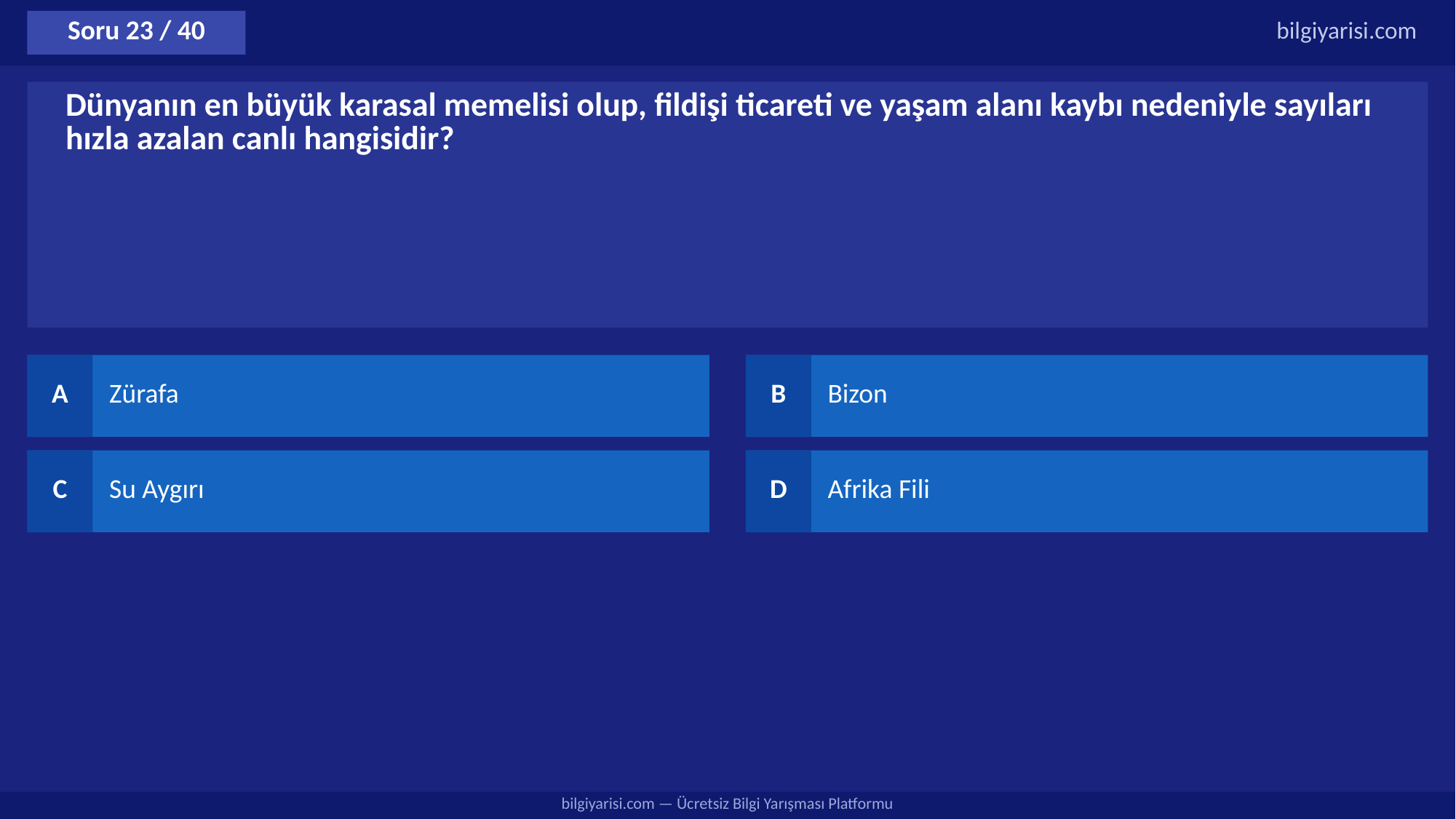

Soru 23 / 40
bilgiyarisi.com

Dünyanın en büyük karasal memelisi olup, fildişi ticareti ve yaşam alanı kaybı nedeniyle sayıları hızla azalan canlı hangisidir?

A
Zürafa

B
Bizon

C
Su Aygırı

D
Afrika Fili
bilgiyarisi.com — Ücretsiz Bilgi Yarışması Platformu